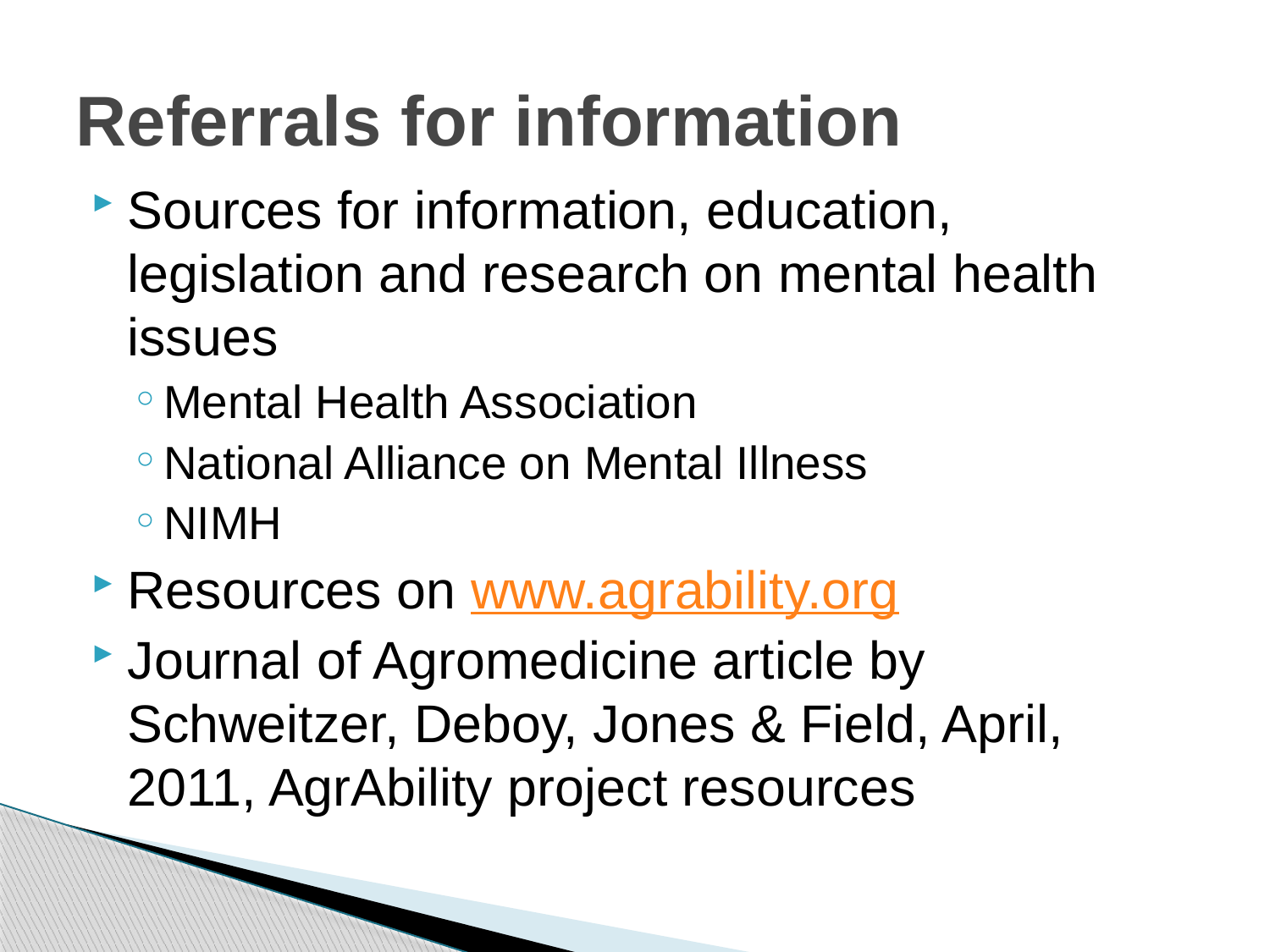

# Referrals for information
Sources for information, education, legislation and research on mental health issues
Mental Health Association
National Alliance on Mental Illness
NIMH
Resources on www.agrability.org
Journal of Agromedicine article by Schweitzer, Deboy, Jones & Field, April, 2011, AgrAbility project resources